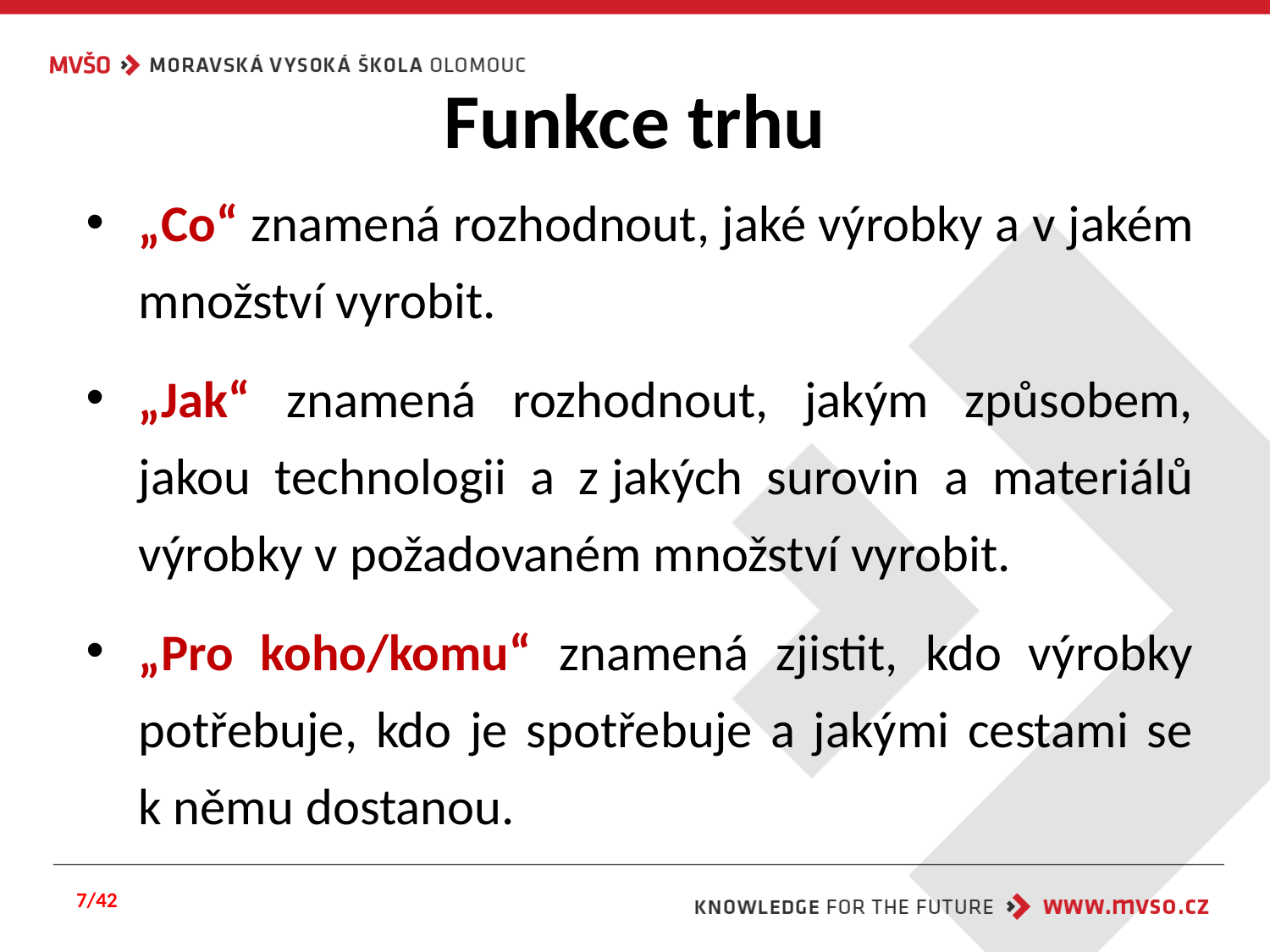

# Funkce trhu
„Co“ znamená rozhodnout, jaké výrobky a v jakém množství vyrobit.
„Jak“ znamená rozhodnout, jakým způsobem, jakou technologii a z jakých surovin a materiálů výrobky v požadovaném množství vyrobit.
„Pro koho/komu“ znamená zjistit, kdo výrobky potřebuje, kdo je spotřebuje a jakými cestami se k němu dostanou.

7/42